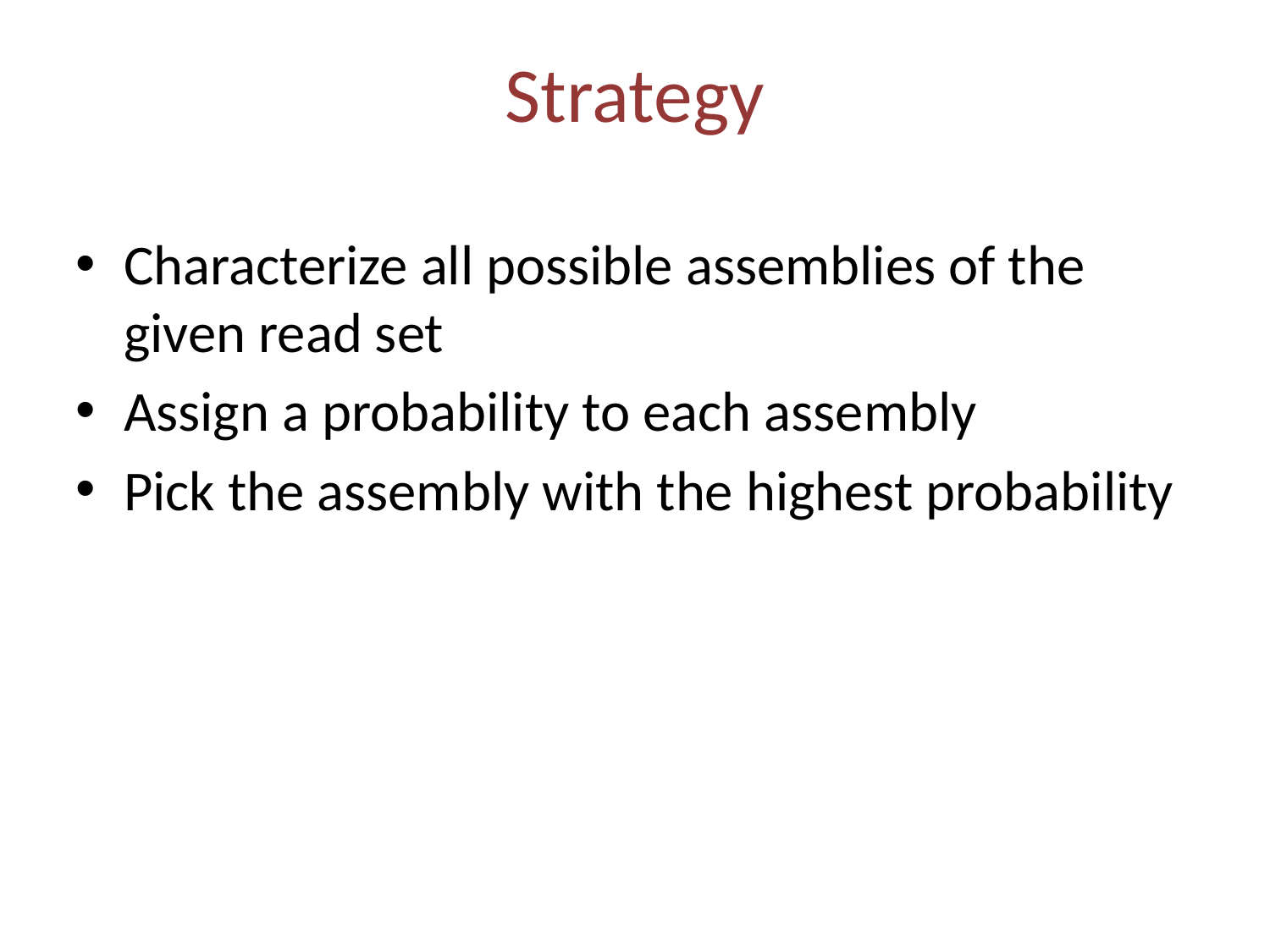

# Strategy
Characterize all possible assemblies of the given read set
Assign a probability to each assembly
Pick the assembly with the highest probability